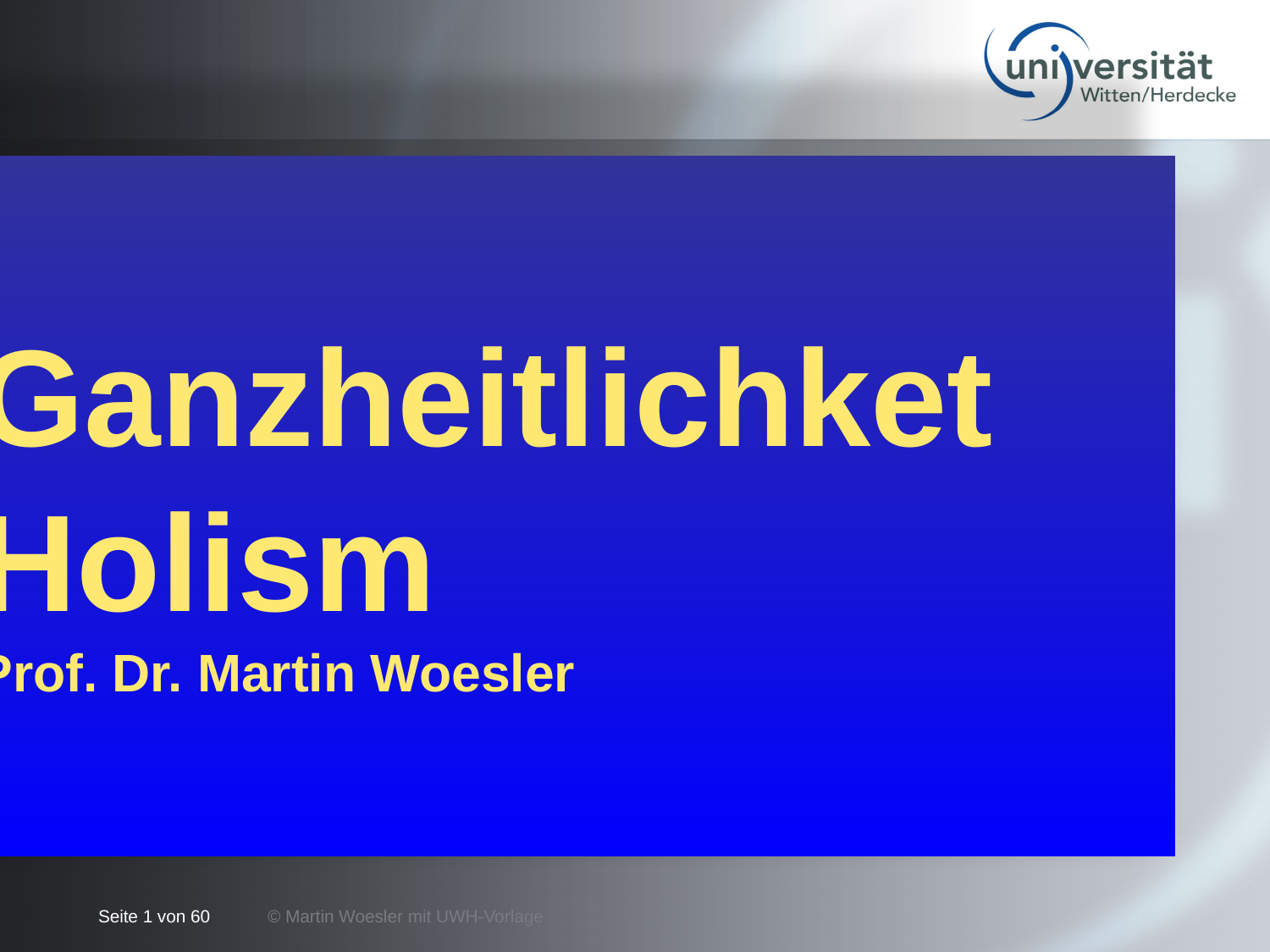

# Literaturwerke verschiedener Kulturen im Direktvergleich (BK-LW, S-RE) 200.0132 WiSe 2018/2019
Ganzheitlichket
Holism
Prof. Dr. Martin Woesler
Prof. Dr. Martin Woesler